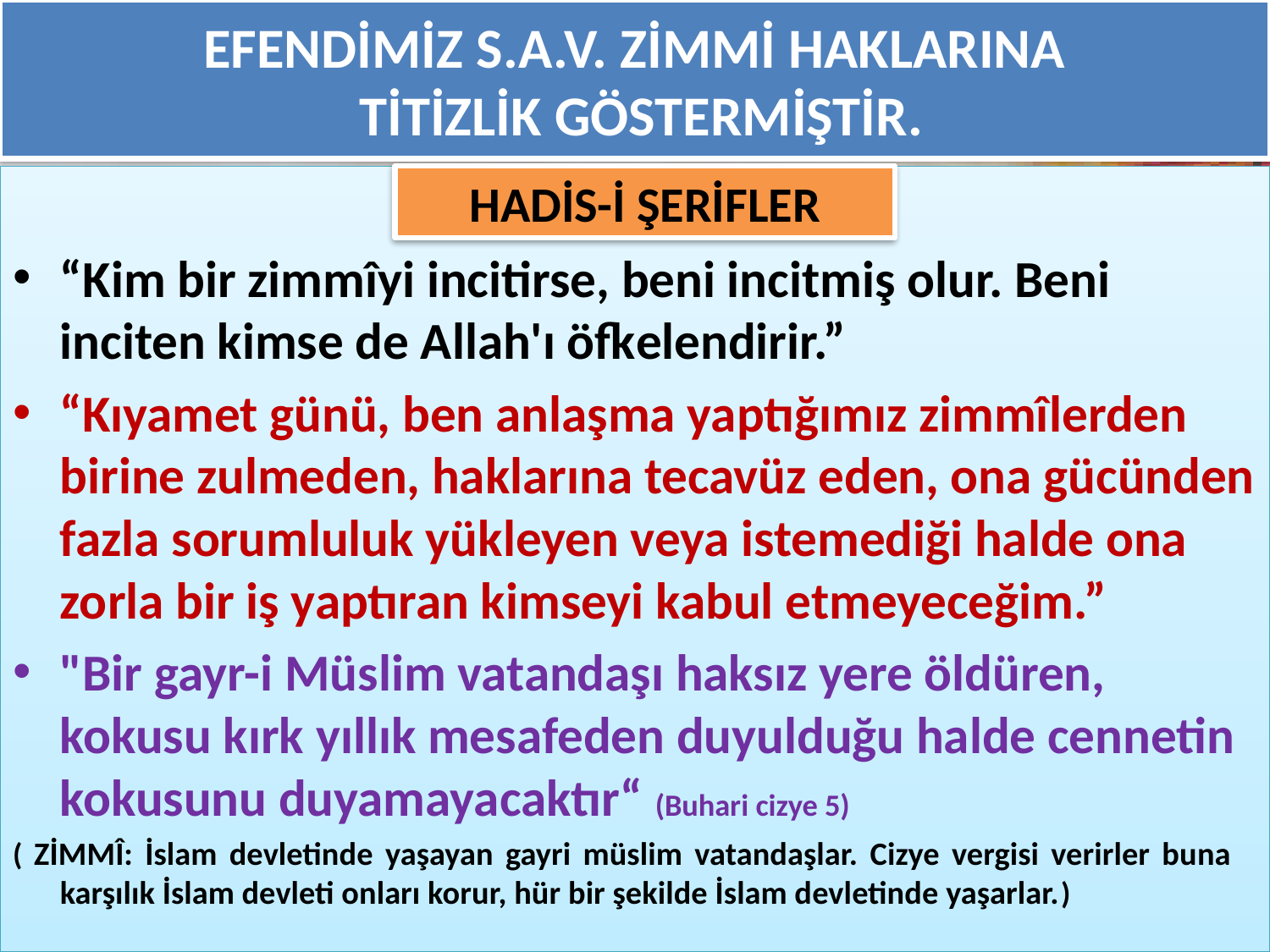

# EFENDİMİZ S.A.V. ZİMMİ HAKLARINA TİTİZLİK GÖSTERMİŞTİR.

“Kim bir zimmîyi incitirse, beni incitmiş olur. Beni inciten kimse de Allah'ı öfkelendirir.”
“Kıyamet günü, ben anlaşma yaptığımız zimmîlerden birine zulmeden, haklarına tecavüz eden, ona gücünden fazla sorumluluk yükleyen veya istemediği halde ona zorla bir iş yaptıran kimseyi kabul etmeyeceğim.”
"Bir gayr-i Müslim vatandaşı haksız yere öldüren, kokusu kırk yıllık mesafeden duyulduğu halde cennetin kokusunu duyamayacaktır“ (Buhari cizye 5)
( ZİMMÎ: İslam devletinde yaşayan gayri müslim vatandaşlar. Cizye vergisi verirler buna   karşılık İslam devleti onları korur, hür bir şekilde İslam devletinde yaşarlar.)

HADİS-İ ŞERİFLER
36